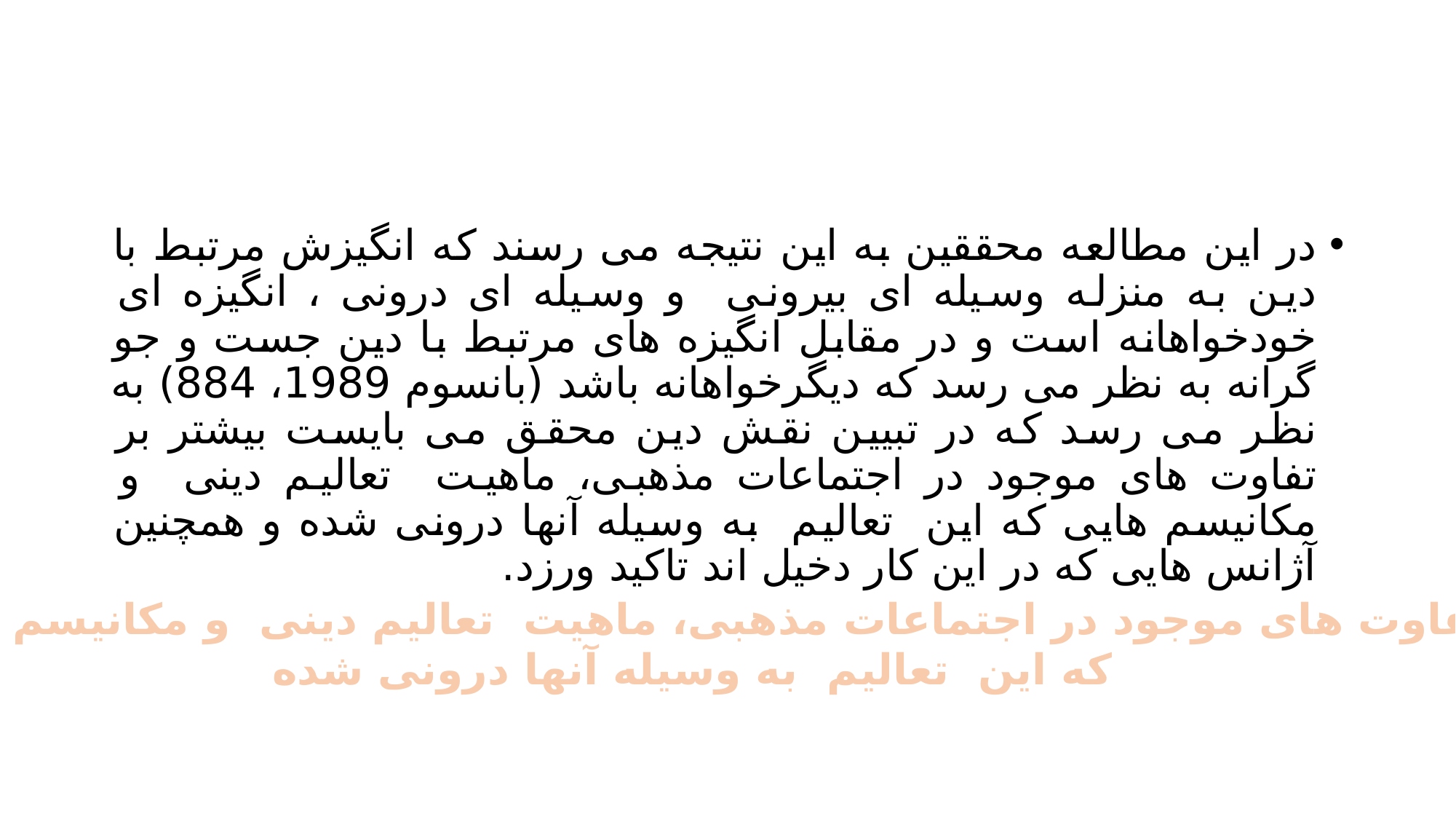

#
در این مطالعه محققین به این نتیجه می رسند که انگیزش مرتبط با دین به منزله وسیله ای بیرونی  و وسیله ای درونی ، انگیزه ای خودخواهانه است و در مقابل انگیزه های مرتبط با دین جست و جو گرانه به نظر می رسد که دیگرخواهانه باشد (بانسوم 1989، 884) به نظر می رسد که در تبیین نقش دین محقق می بایست بیشتر بر تفاوت های موجود در اجتماعات مذهبی، ماهیت  تعالیم دینی  و مکانیسم هایی که این  تعالیم  به وسیله آنها درونی شده و همچنین آژانس هایی که در این کار دخیل اند تاکید ورزد.

تفاوت های موجود در اجتماعات مذهبی، ماهیت  تعالیم دینی  و مکانیسم هایی
 که این  تعالیم  به وسیله آنها درونی شده